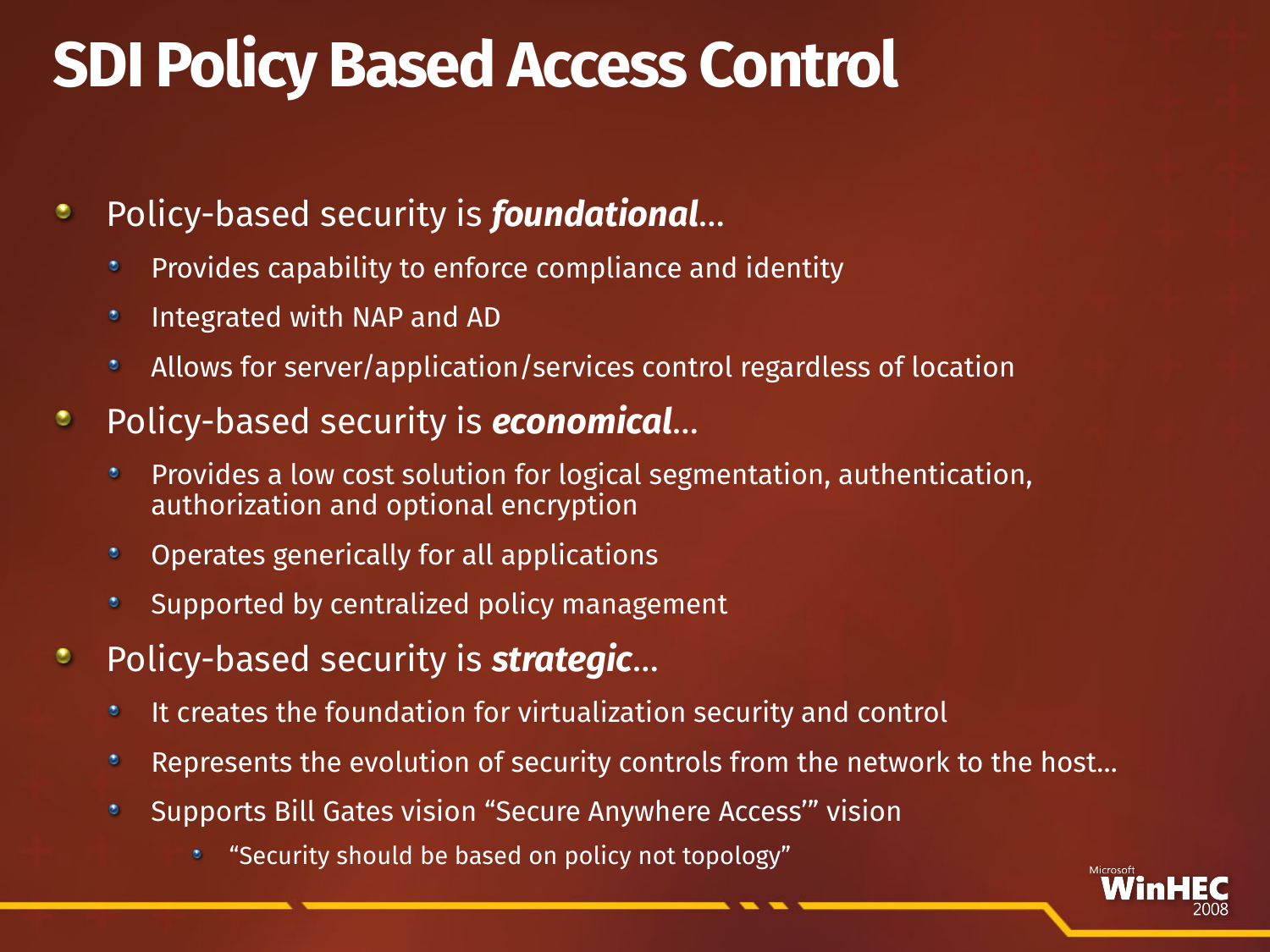

# SDI Policy Based Access Control
Policy-based security is foundational…
Provides capability to enforce compliance and identity
Integrated with NAP and AD
Allows for server/application/services control regardless of location
Policy-based security is economical…
Provides a low cost solution for logical segmentation, authentication,
authorization and optional encryption
Operates generically for all applications
Supported by centralized policy management
Policy-based security is strategic…
It creates the foundation for virtualization security and control
Represents the evolution of security controls from the network to the host…
Supports Bill Gates vision “Secure Anywhere Access’” vision
“Security should be based on policy not topology”